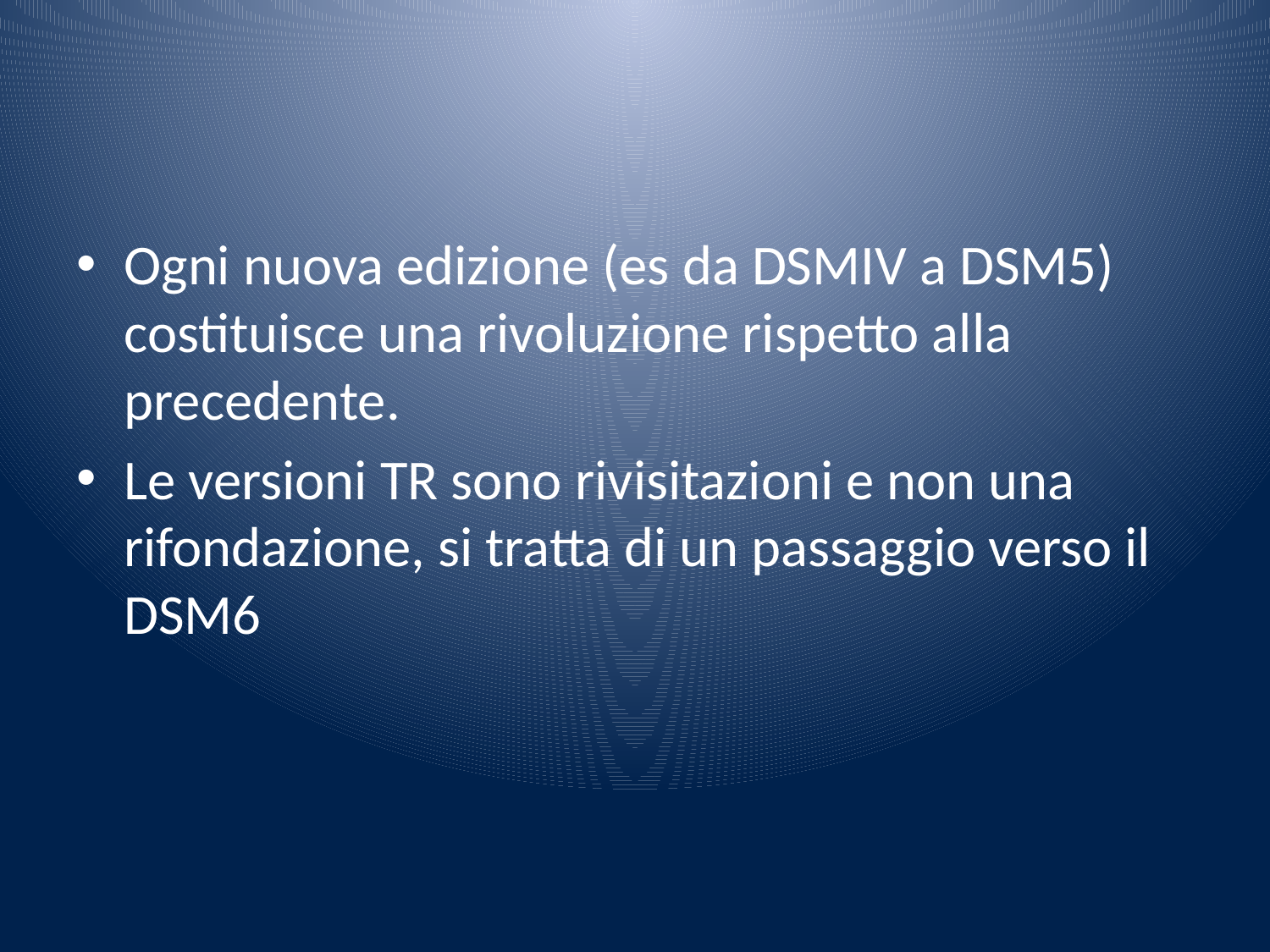

#
Ogni nuova edizione (es da DSMIV a DSM5) costituisce una rivoluzione rispetto alla precedente.
Le versioni TR sono rivisitazioni e non una rifondazione, si tratta di un passaggio verso il DSM6